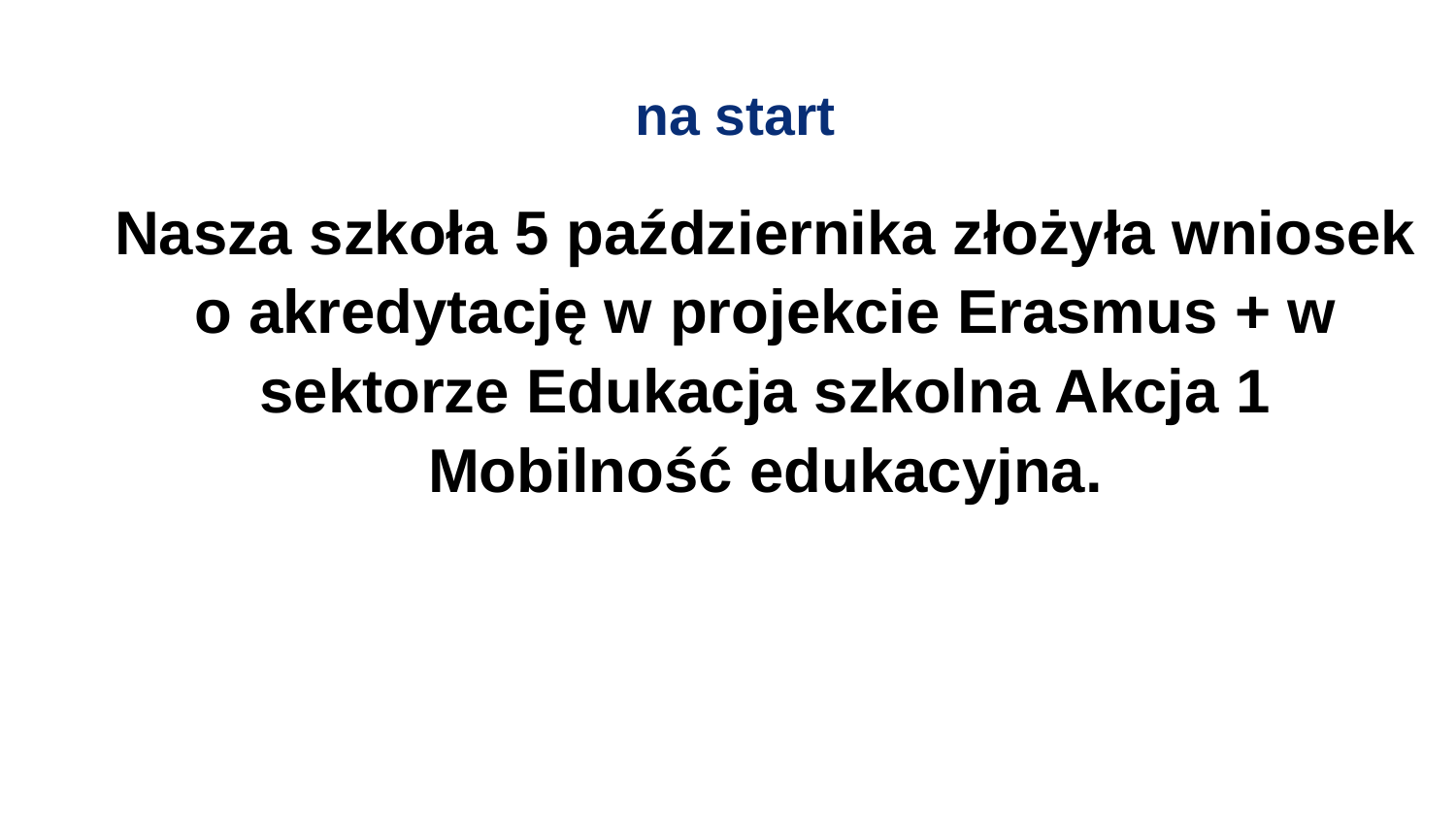

# na start
Nasza szkoła 5 października złożyła wniosek o akredytację w projekcie Erasmus + w sektorze Edukacja szkolna Akcja 1 Mobilność edukacyjna.